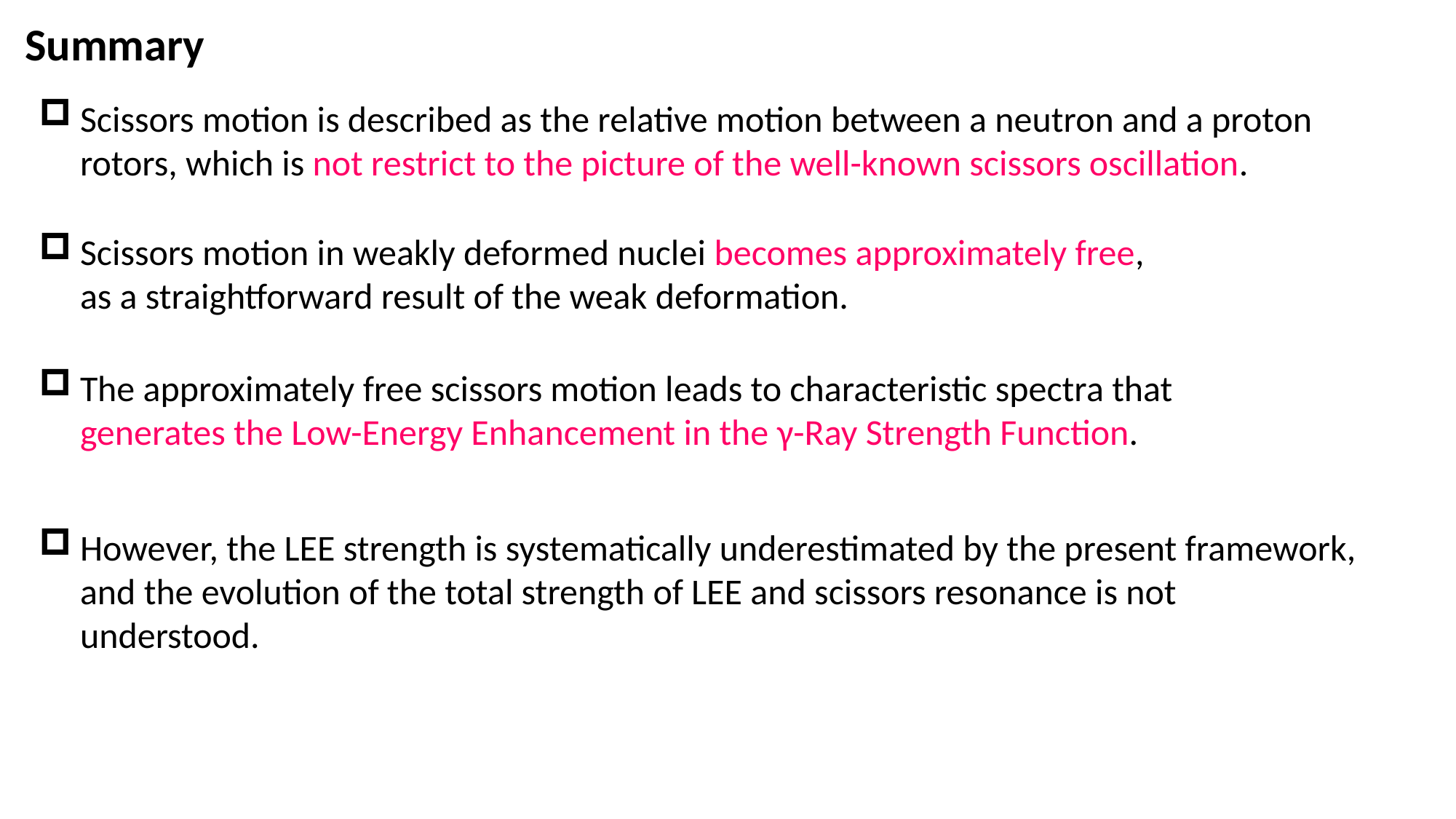

Summary
Scissors motion is described as the relative motion between a neutron and a proton rotors, which is not restrict to the picture of the well-known scissors oscillation.
Scissors motion in weakly deformed nuclei becomes approximately free, as a straightforward result of the weak deformation.
The approximately free scissors motion leads to characteristic spectra that generates the Low-Energy Enhancement in the γ-Ray Strength Function.
However, the LEE strength is systematically underestimated by the present framework, and the evolution of the total strength of LEE and scissors resonance is not understood.